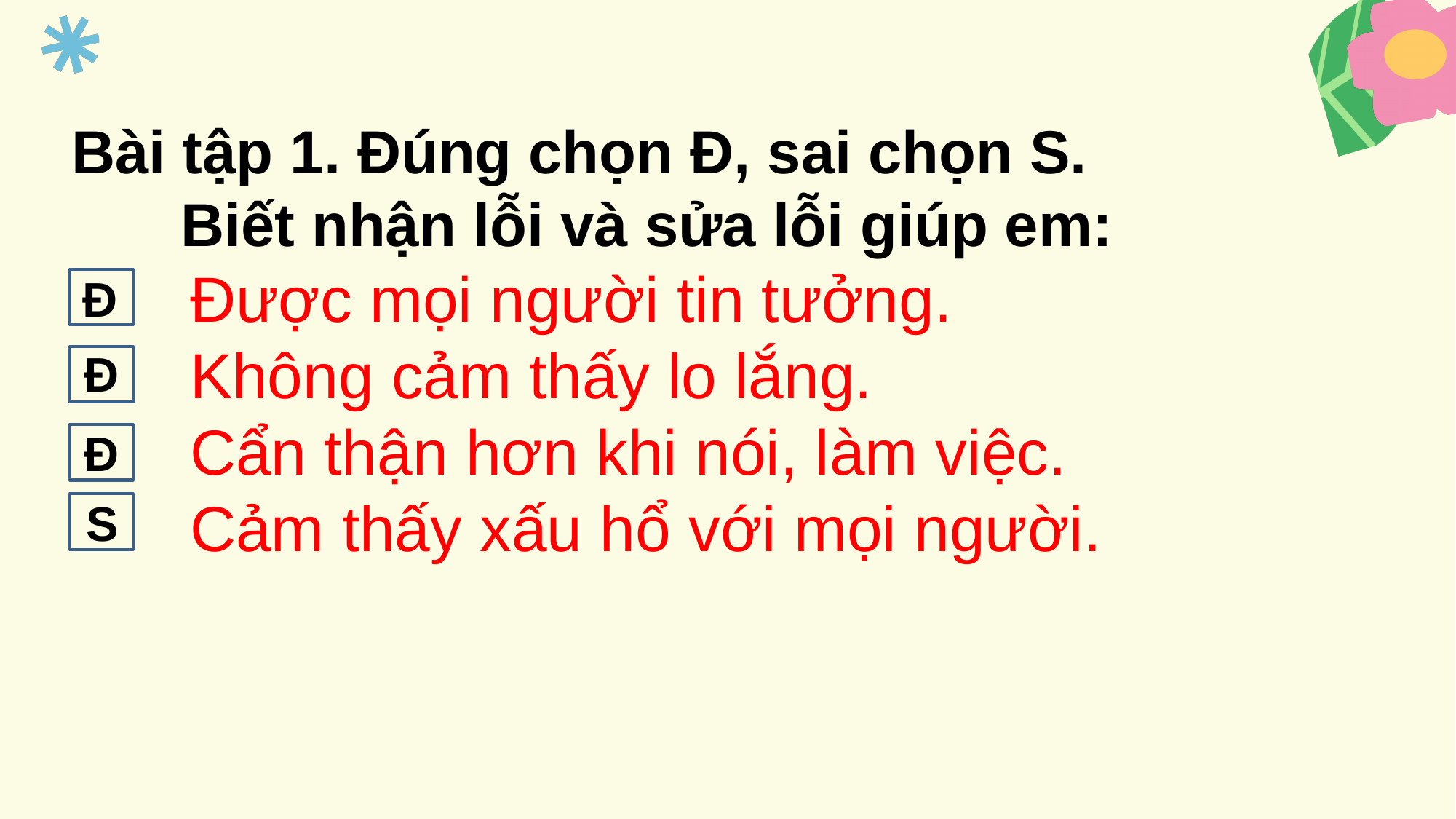

Bài tập 1. Đúng chọn Đ, sai chọn S.
	Biết nhận lỗi và sửa lỗi giúp em:
       Được mọi người tin tưởng.
       Không cảm thấy lo lắng.
       Cẩn thận hơn khi nói, làm việc.
       Cảm thấy xấu hổ với mọi người.

Đ

Đ

Đ

S